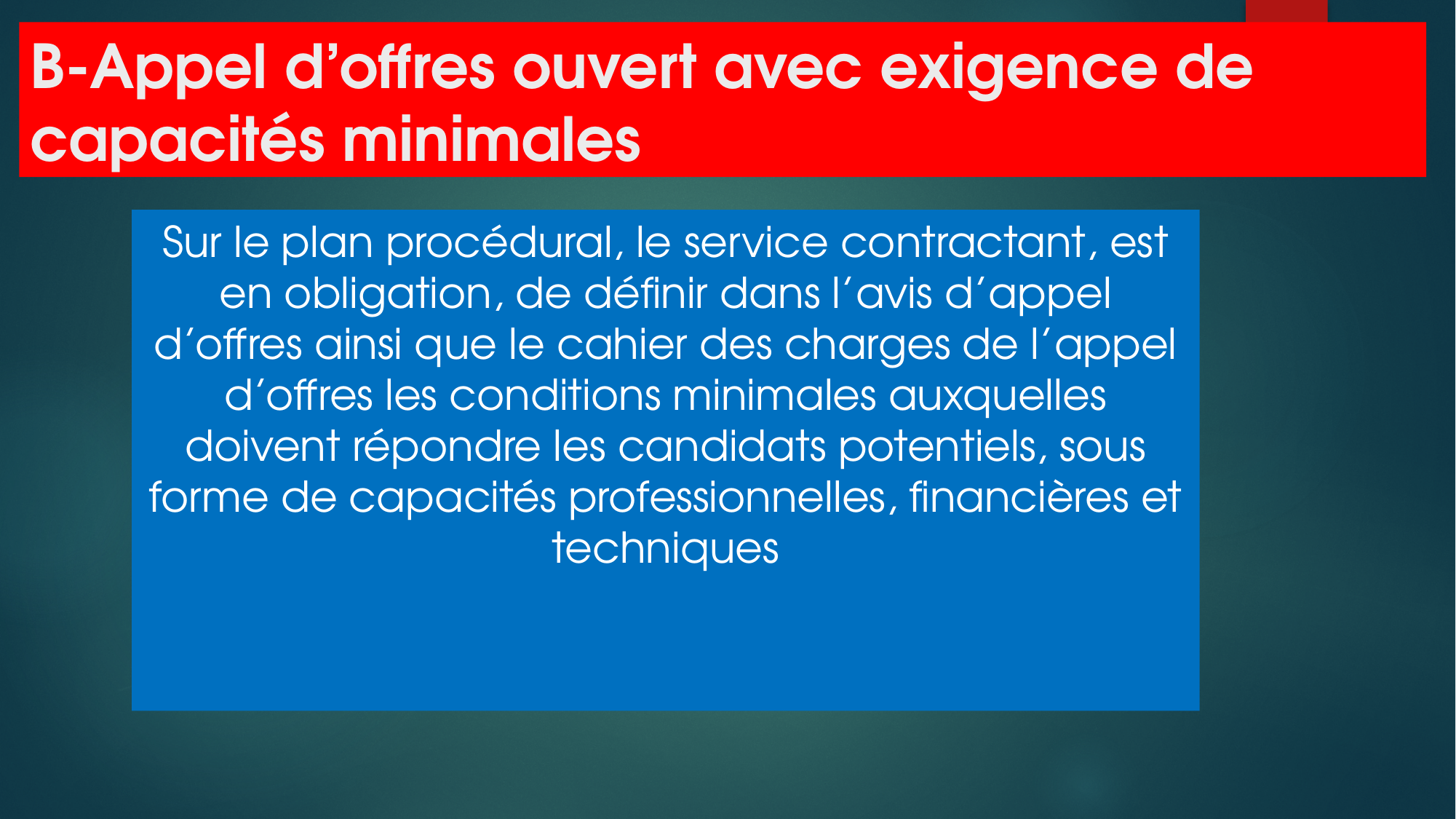

B-Appel d’offres ouvert avec exigence de capacités minimales
Sur le plan procédural, le service contractant, est en obligation, de définir dans l’avis d’appel d’offres ainsi que le cahier des charges de l’appel d’offres les conditions minimales auxquelles doivent répondre les candidats potentiels, sous forme de capacités professionnelles, financières et techniques